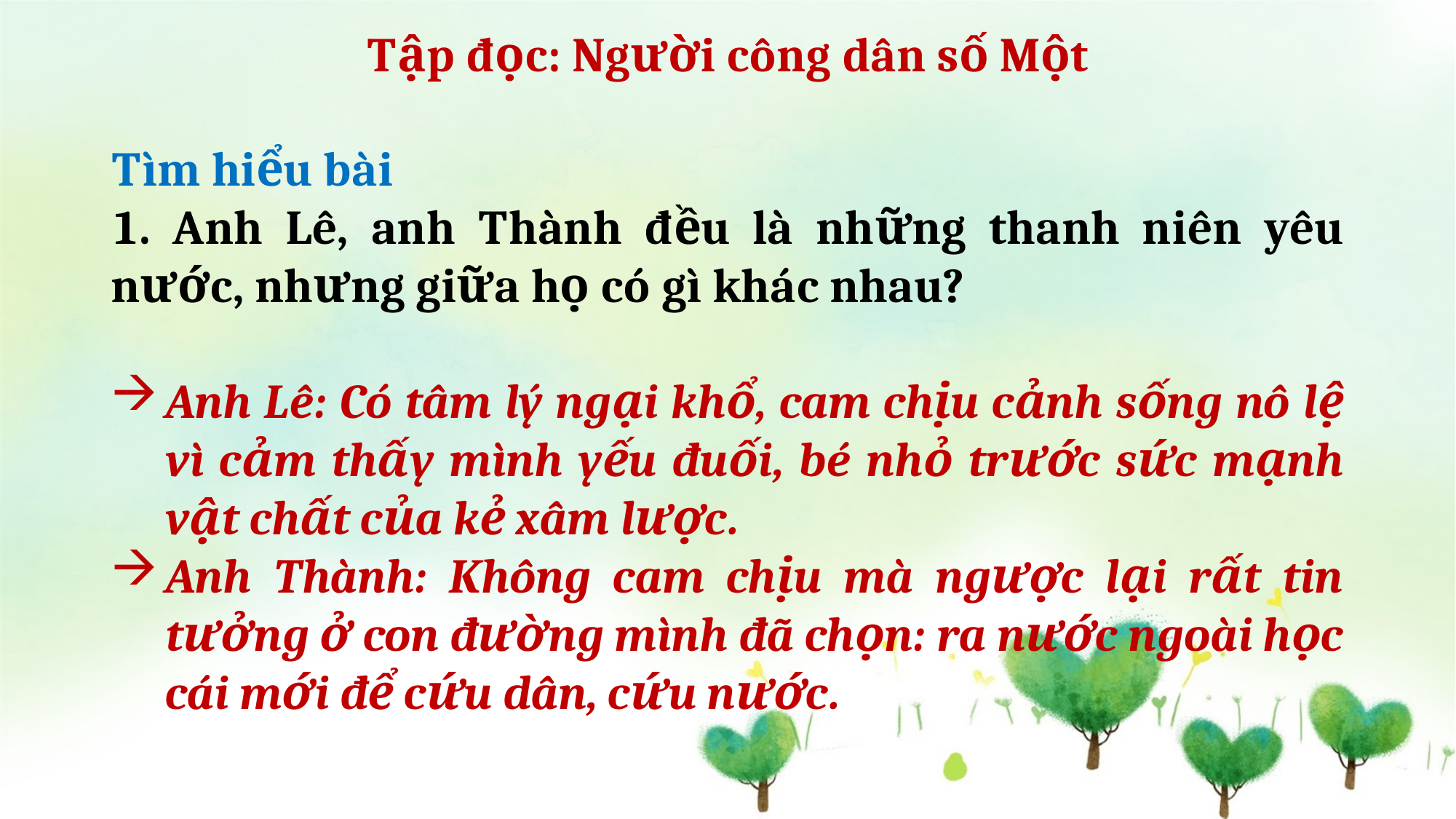

Tập đọc: Người công dân số Một
Tìm hiểu bài
1. Anh Lê, anh Thành đều là những thanh niên yêu nước, nhưng giữa họ có gì khác nhau?
Anh Lê: Có tâm lý ngại khổ, cam chịu cảnh sống nô lệ vì cảm thấy mình yếu đuối, bé nhỏ trước sức mạnh vật chất của kẻ xâm lược.
Anh Thành: Không cam chịu mà ngược lại rất tin tưởng ở con đường mình đã chọn: ra nước ngoài học cái mới để cứu dân, cứu nước.